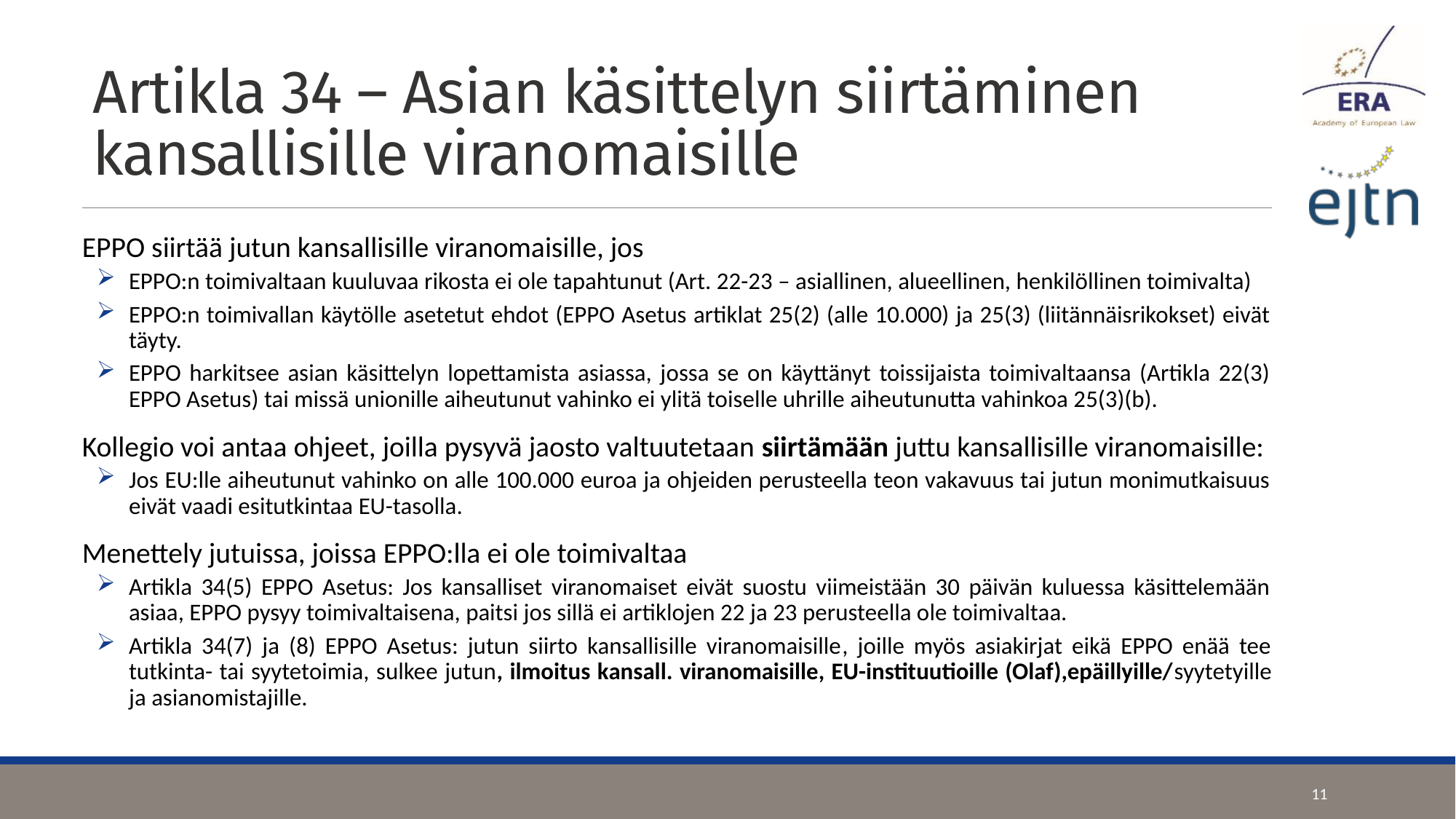

# Artikla 34 – Asian käsittelyn siirtäminen kansallisille viranomaisille
EPPO siirtää jutun kansallisille viranomaisille, jos
EPPO:n toimivaltaan kuuluvaa rikosta ei ole tapahtunut (Art. 22-23 – asiallinen, alueellinen, henkilöllinen toimivalta)
EPPO:n toimivallan käytölle asetetut ehdot (EPPO Asetus artiklat 25(2) (alle 10.000) ja 25(3) (liitännäisrikokset) eivät täyty.
EPPO harkitsee asian käsittelyn lopettamista asiassa, jossa se on käyttänyt toissijaista toimivaltaansa (Artikla 22(3) EPPO Asetus) tai missä unionille aiheutunut vahinko ei ylitä toiselle uhrille aiheutunutta vahinkoa 25(3)(b).
Kollegio voi antaa ohjeet, joilla pysyvä jaosto valtuutetaan siirtämään juttu kansallisille viranomaisille:
Jos EU:lle aiheutunut vahinko on alle 100.000 euroa ja ohjeiden perusteella teon vakavuus tai jutun monimutkaisuus eivät vaadi esitutkintaa EU-tasolla.
Menettely jutuissa, joissa EPPO:lla ei ole toimivaltaa
Artikla 34(5) EPPO Asetus: Jos kansalliset viranomaiset eivät suostu viimeistään 30 päivän kuluessa käsittelemään asiaa, EPPO pysyy toimivaltaisena, paitsi jos sillä ei artiklojen 22 ja 23 perusteella ole toimivaltaa.
Artikla 34(7) ja (8) EPPO Asetus: jutun siirto kansallisille viranomaisille, joille myös asiakirjat eikä EPPO enää tee tutkinta- tai syytetoimia, sulkee jutun, ilmoitus kansall. viranomaisille, EU-instituutioille (Olaf),epäillyille/syytetyille ja asianomistajille.

11